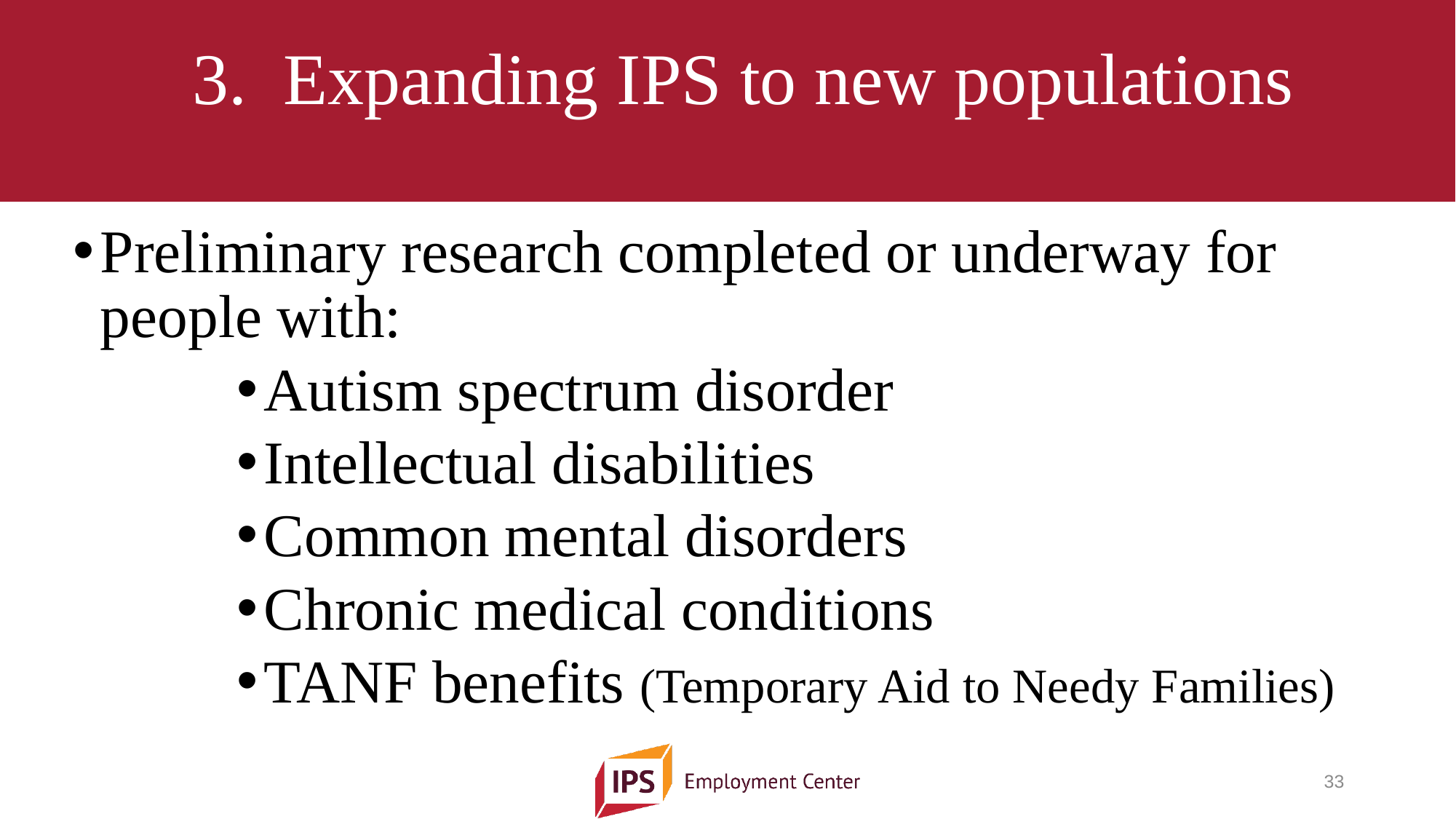

# 3.  Expanding IPS to new populations
Preliminary research completed or underway for people with:
Autism spectrum disorder
Intellectual disabilities
Common mental disorders
Chronic medical conditions
TANF benefits (Temporary Aid to Needy Families)

33